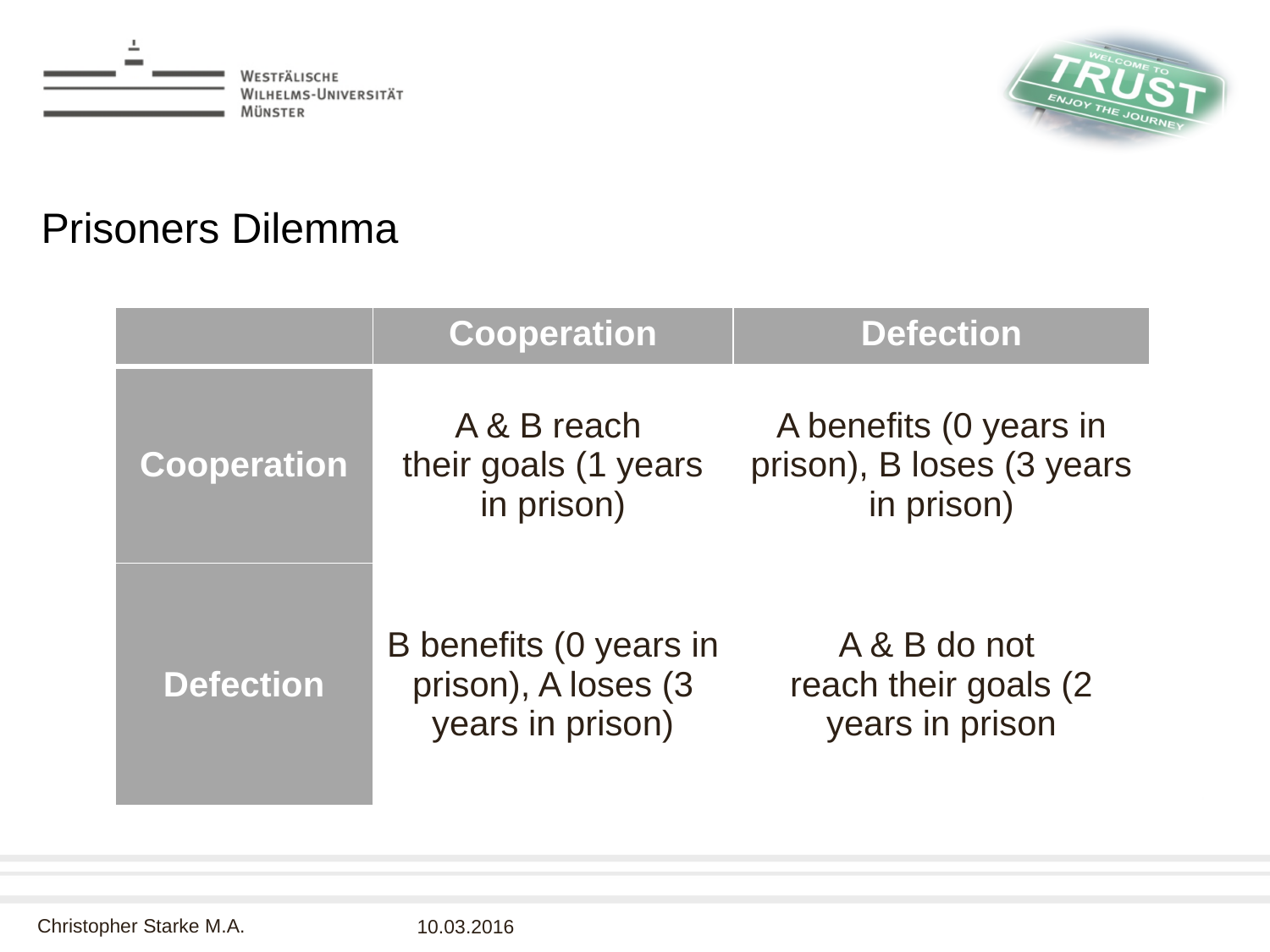

# Prisoners Dilemma

|  | Cooperation | Defection |
| --- | --- | --- |
| Cooperation | A & B reach their goals (1 years in prison) | A benefits (0 years in prison), B loses (3 years in prison) |
| Defection | B benefits (0 years in prison), A loses (3 years in prison) | A & B do not reach their goals (2 years in prison |
10.03.2016